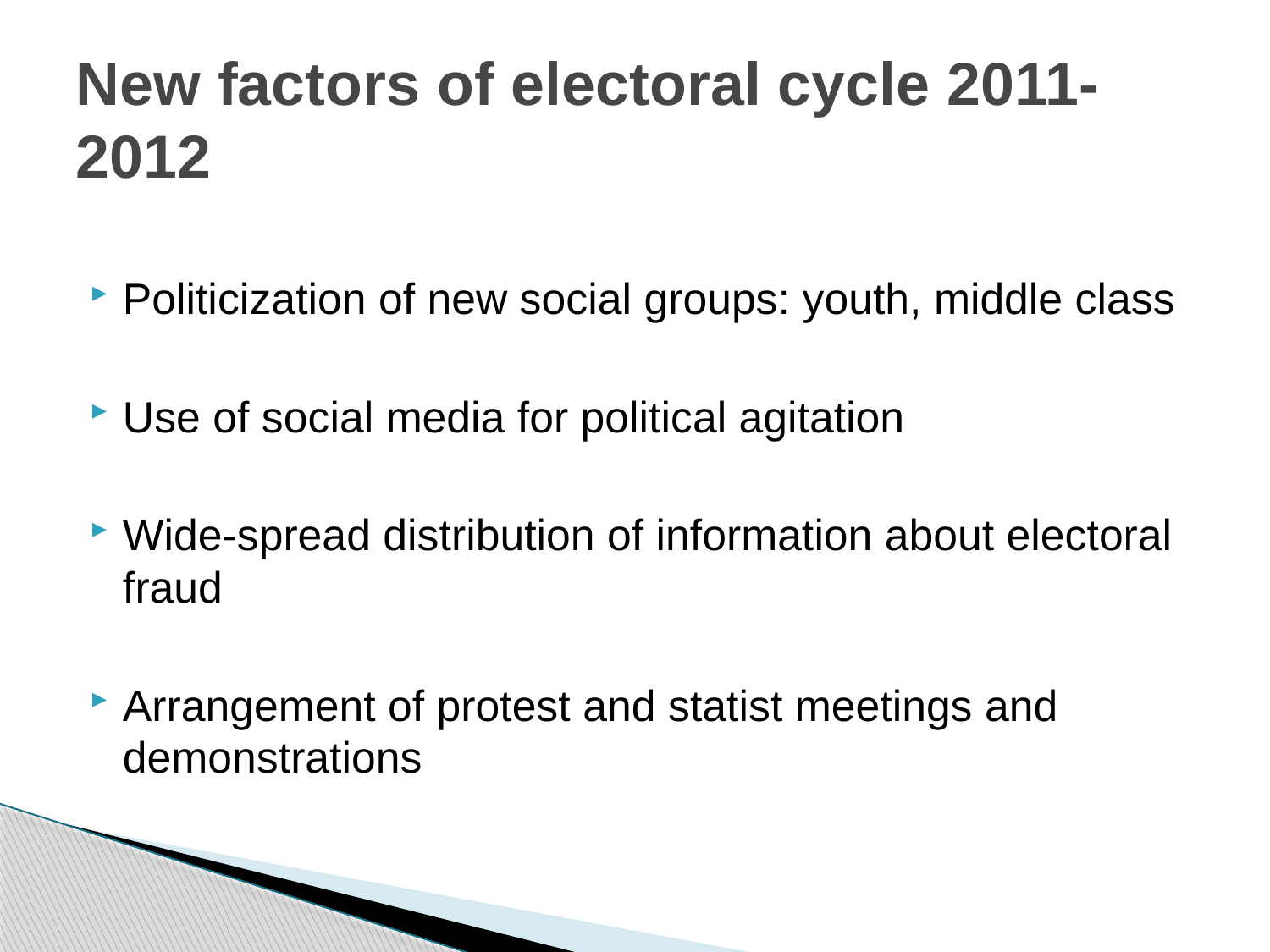

# New factors of electoral cycle 2011-2012

Politicization of new social groups: youth, middle class

Use of social media for political agitation

Wide-spread distribution of information about electoral fraud

Arrangement of protest and statist meetings and demonstrations